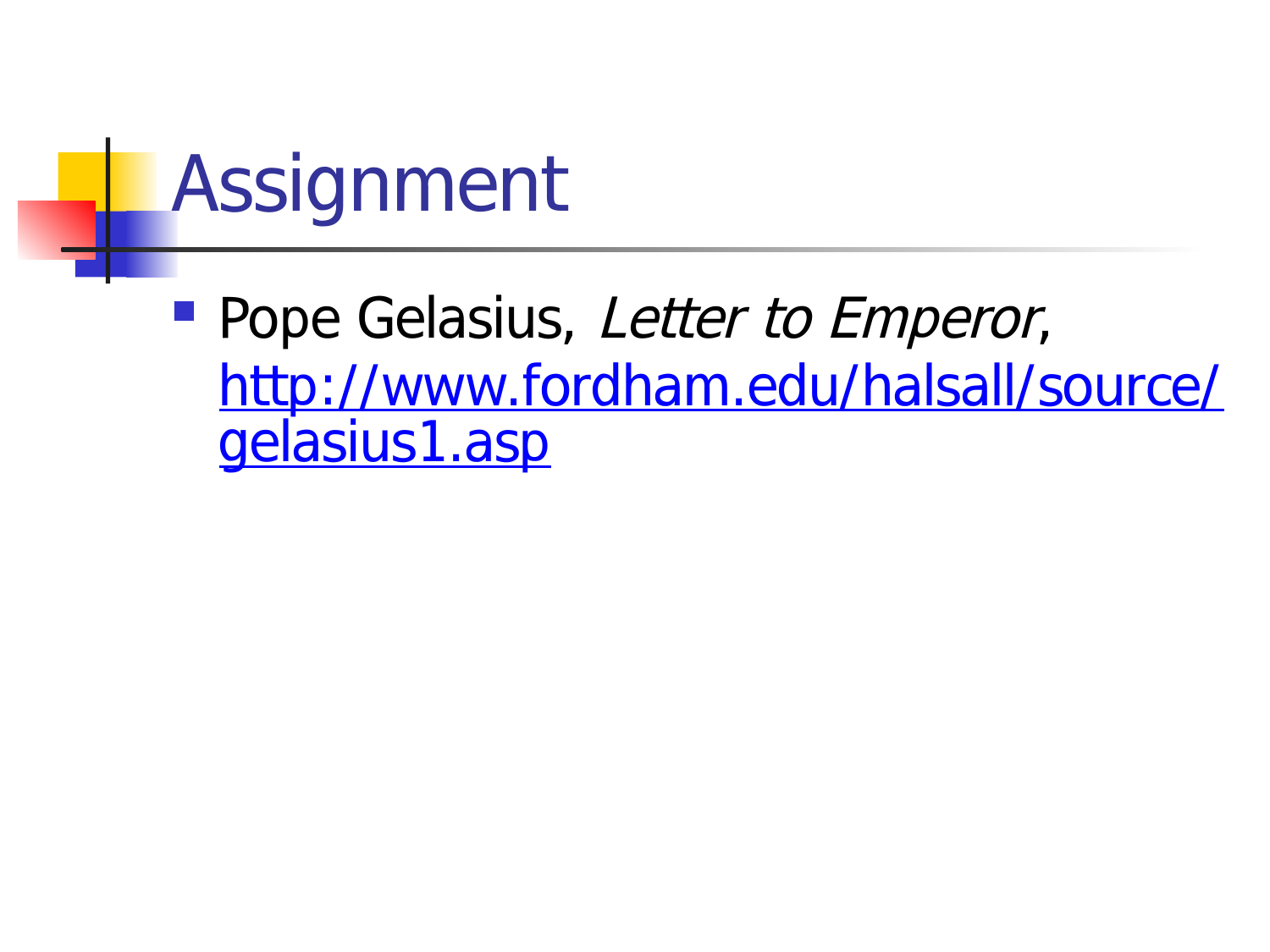

# Assignment
Pope Gelasius, Letter to Emperor, http://www.fordham.edu/halsall/source/gelasius1.asp